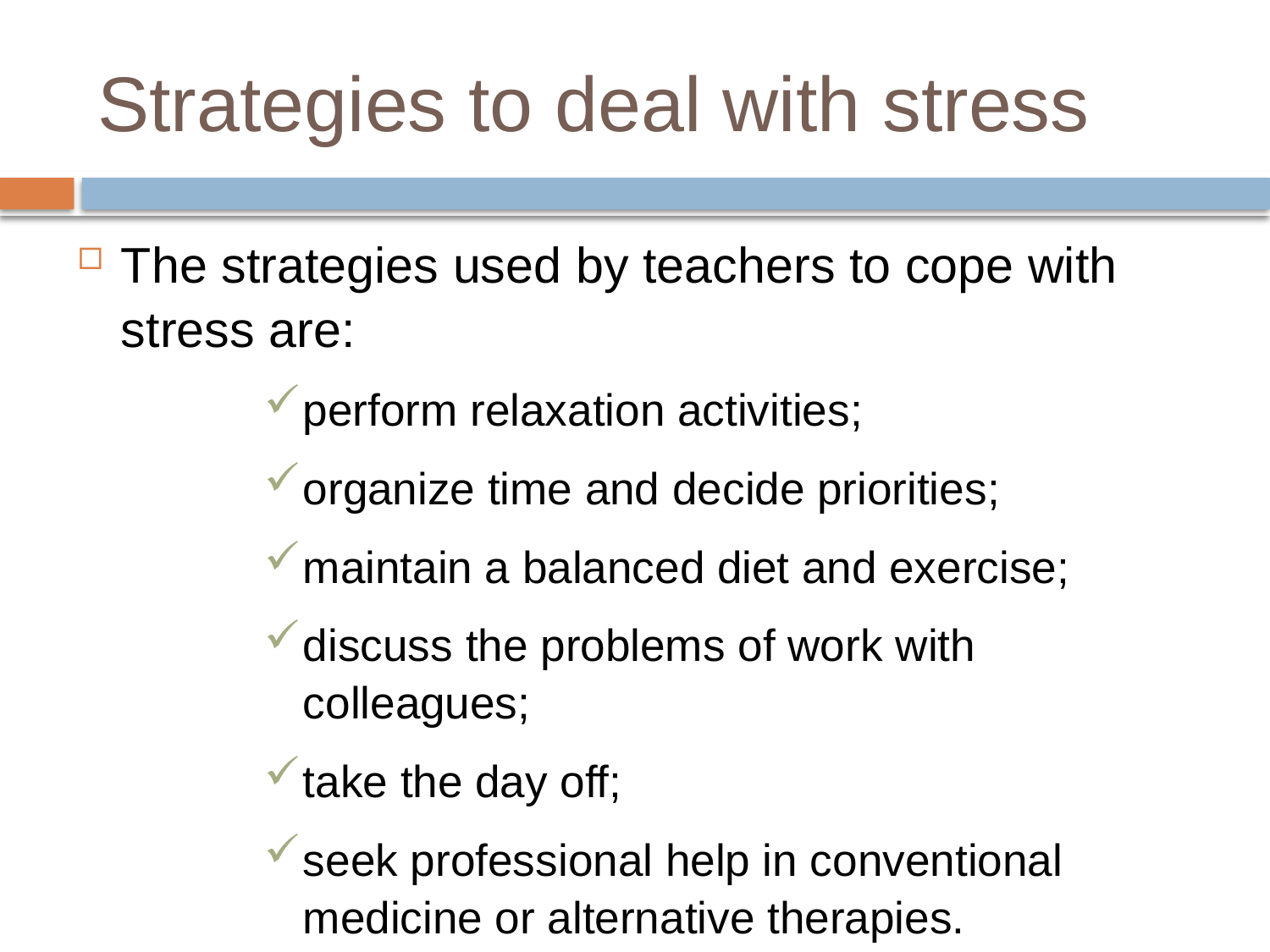

# Strategies to deal with stress
The strategies used by teachers to cope with stress are:
perform relaxation activities;
organize time and decide priorities;
maintain a balanced diet and exercise;
discuss the problems of work with colleagues;
take the day off;
seek professional help in conventional medicine or alternative therapies.